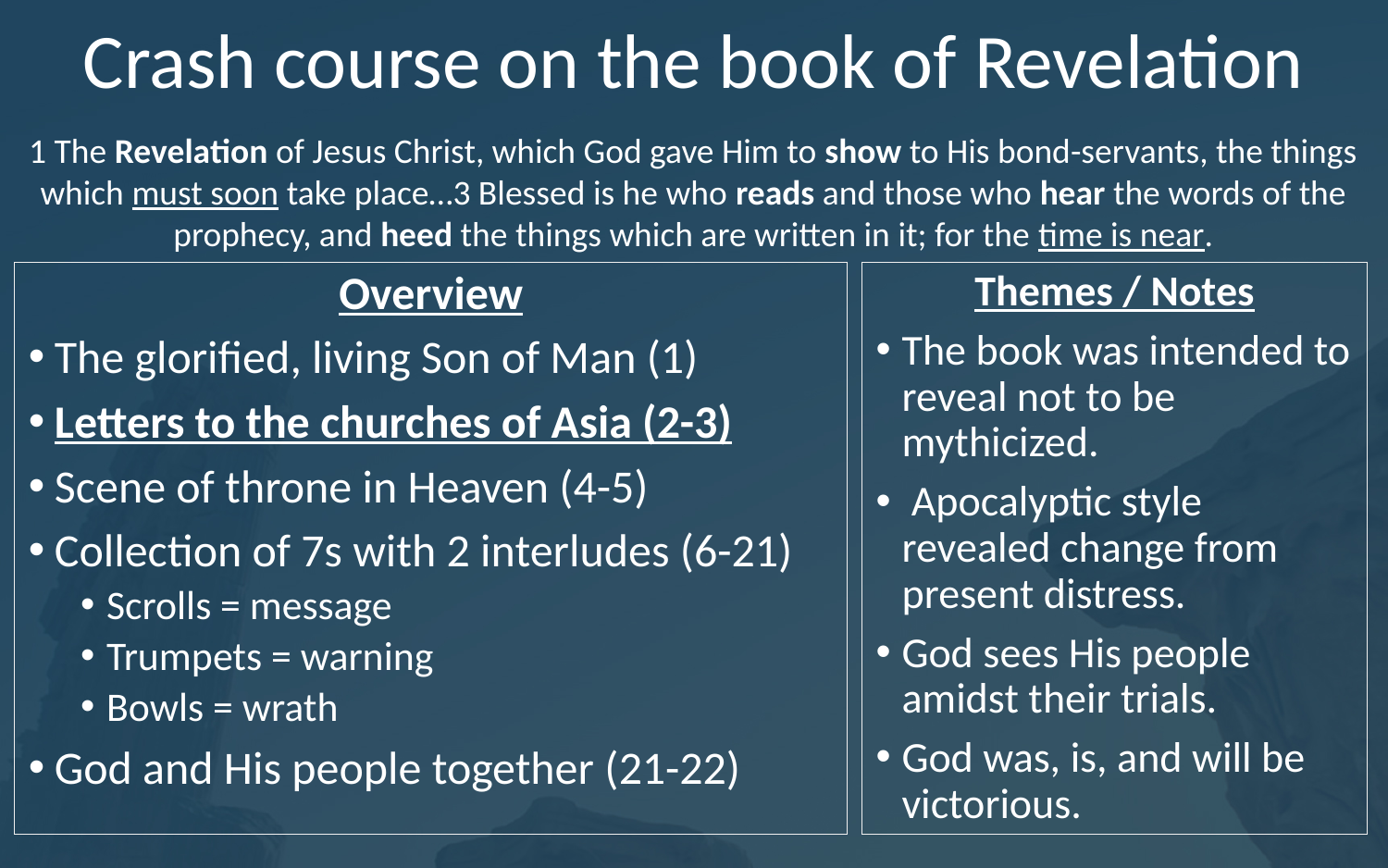

# Crash course on the book of Revelation
1 The Revelation of Jesus Christ, which God gave Him to show to His bond-servants, the things which must soon take place…3 Blessed is he who reads and those who hear the words of the prophecy, and heed the things which are written in it; for the time is near.
Overview
The glorified, living Son of Man (1)
Letters to the churches of Asia (2-3)
Scene of throne in Heaven (4-5)
Collection of 7s with 2 interludes (6-21)
Scrolls = message
Trumpets = warning
Bowls = wrath
God and His people together (21-22)

Themes / Notes
The book was intended to reveal not to be mythicized.
 Apocalyptic style revealed change from present distress.
God sees His people amidst their trials.
God was, is, and will be victorious.